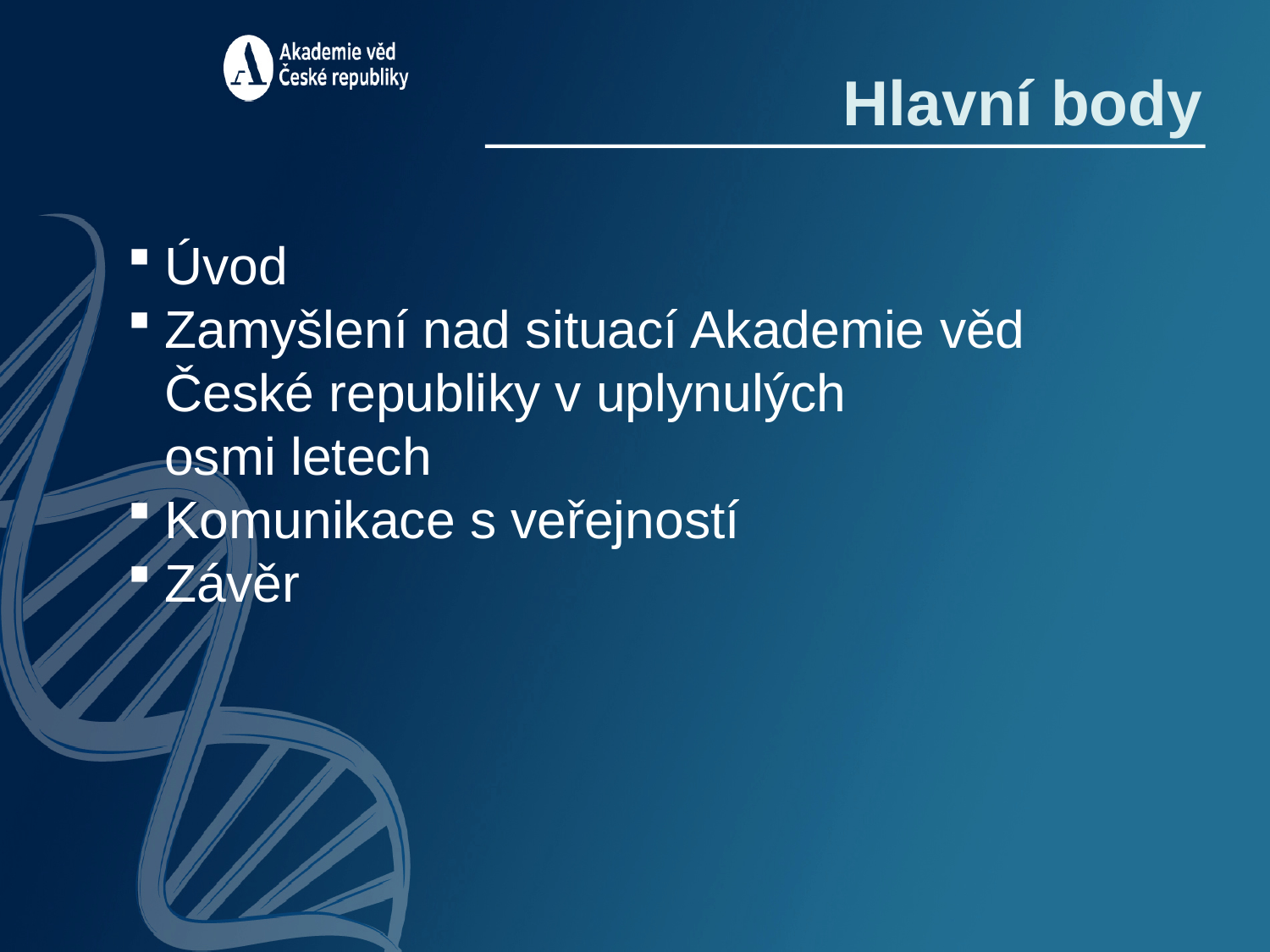

Hlavní body

Úvod
Zamyšlení nad situací Akademie věd České republiky v uplynulých               osmi letech
Komunikace s veřejností
Závěr